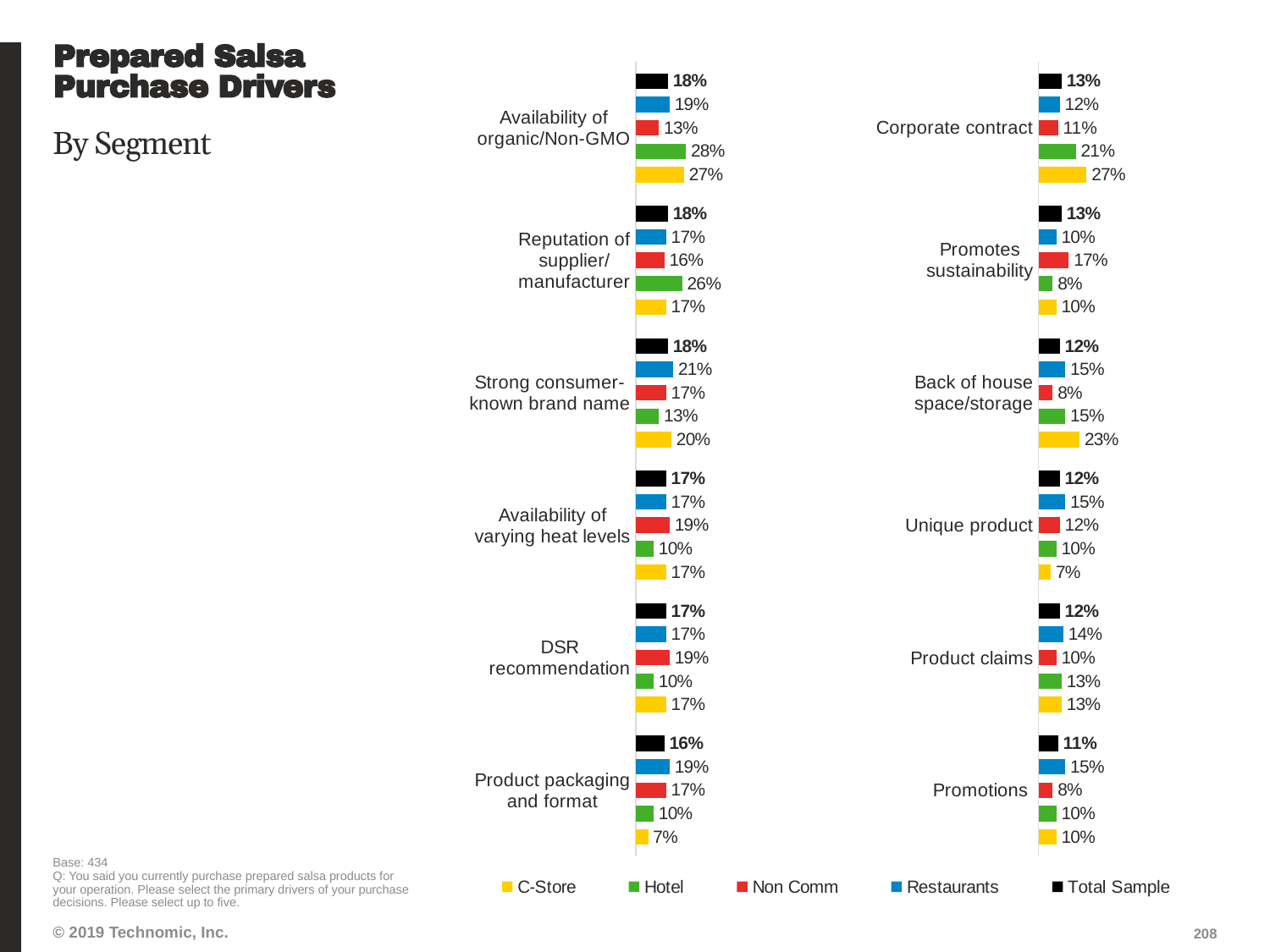

# Prepared Salsa Purchase Drivers

### Chart

| Category | Total Sample | Restaurants | Non Comm | Hotel | C-Store |
|---|---|---|---|---|---|
| Availability of
organic/Non-GMO | 0.18 | 0.19 | 0.13 | 0.28 | 0.27 |
| Reputation of
supplier/
manufacturer | 0.18 | 0.17 | 0.16 | 0.26 | 0.17 |
| Strong consumer-
known brand name | 0.18 | 0.21 | 0.17 | 0.13 | 0.2 |
| Availability of
varying heat levels | 0.17 | 0.17 | 0.19 | 0.1 | 0.17 |
| DSR
recommendation | 0.17 | 0.17 | 0.19 | 0.1 | 0.17 |
| Product packaging
and format | 0.16 | 0.19 | 0.17 | 0.1 | 0.07 |

### Chart

| Category | Total Sample | Restaurants | Non Comm | Hotel | C-Store |
|---|---|---|---|---|---|
| Corporate contract | 0.13 | 0.12 | 0.11 | 0.21 | 0.27 |
| Promotes sustainability | 0.13 | 0.1 | 0.17 | 0.08 | 0.1 |
| Back of house space/storage | 0.12 | 0.15 | 0.08 | 0.15 | 0.23 |
| Unique product | 0.12 | 0.15 | 0.12 | 0.1 | 0.07 |
| Product claims | 0.12 | 0.14 | 0.1 | 0.13 | 0.13 |
| Promotions  | 0.11 | 0.15 | 0.08 | 0.1 | 0.1 |
By Segment

Base: 434
Q: You said you currently purchase prepared salsa products for your operation. Please select the primary drivers of your purchase decisions. Please select up to five.
208